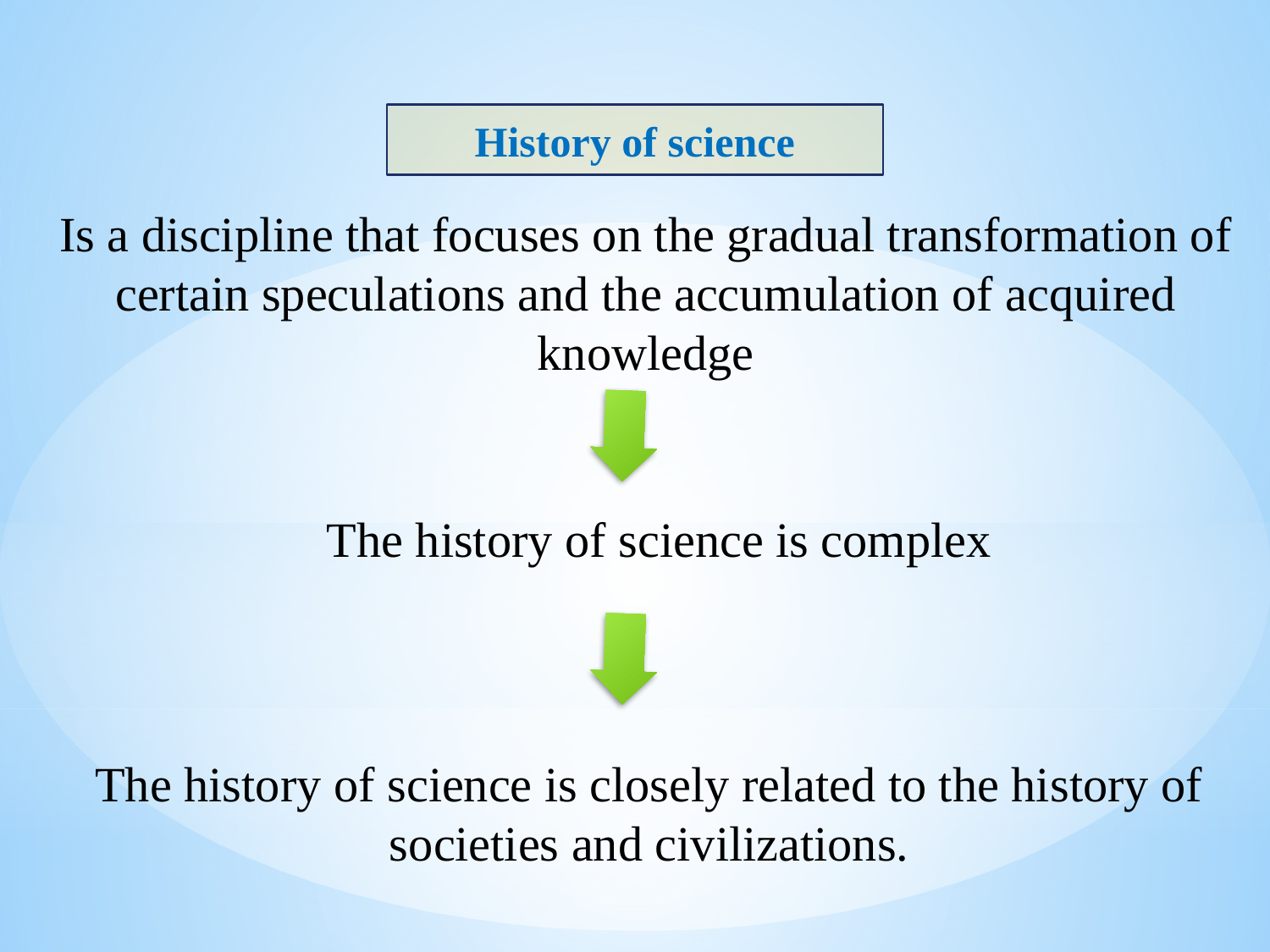

History of science
Is a discipline that focuses on the gradual transformation of certain speculations and the accumulation of acquired knowledge

The history of science is complex

The history of science is closely related to the history of societies and civilizations.